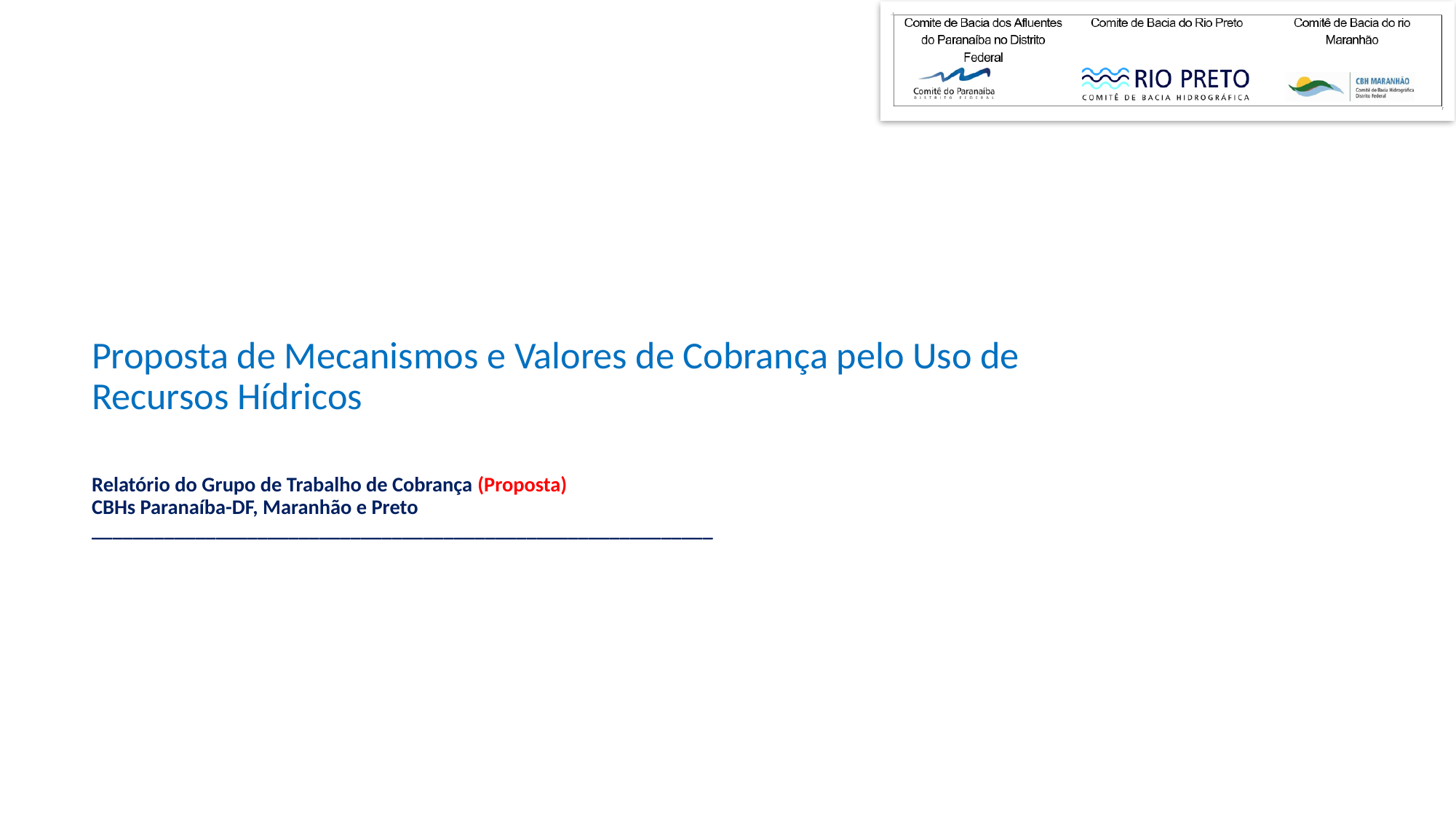

# Proposta de Mecanismos e Valores de Cobrança pelo Uso de Recursos Hídricos Relatório do Grupo de Trabalho de Cobrança (Proposta) CBHs Paranaíba-DF, Maranhão e Preto ____________________________________________________________